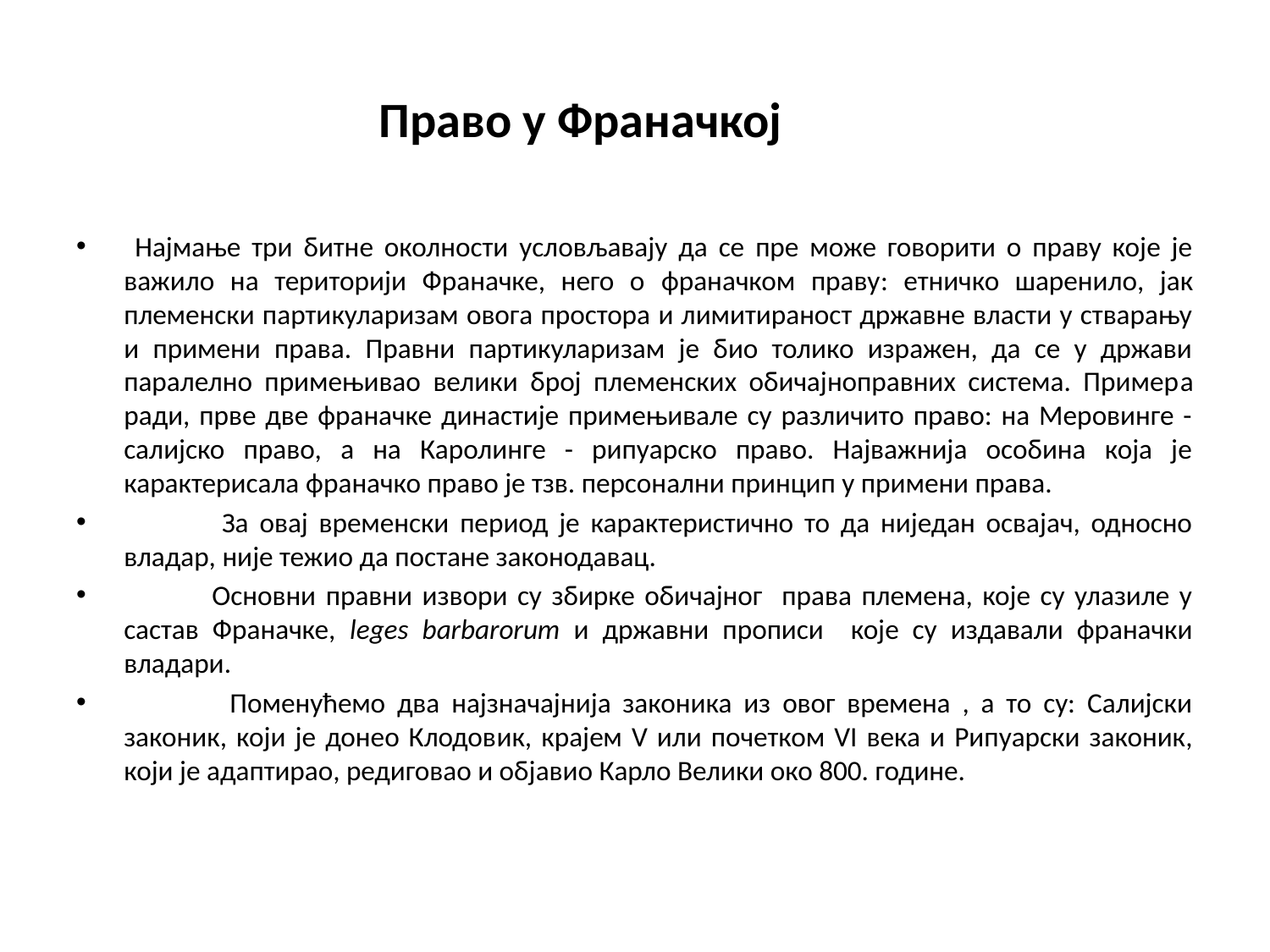

# Право у Франачкој
 Најмање три битне околности условљавају да се пре може говорити о праву које је важило на територији Франачке, него о франачком праву: етничко шаренило, јак племенски партикуларизам овога простора и лимитираност државне власти у стварању и примени права. Правни партикуларизам је био толико изражен, да се у држави паралелно примењивао велики број племенских обичајноправних система. Примера ради, прве две франачке династије примењивале су различито право: на Меровинге - салијско право, а на Каролинге - рипуарско право. Најважнија особина која је карактерисала франачко право је тзв. персонални принцип у примени права.
         За овај временски период је карактеристично то да ниједан освајач, односно владар, није тежио да постане законодавац.
         Основни правни извори су збирке обичајног  права племена, које су улазиле у састав Франачке, leges barbarorum и државни прописи  које су издавали франачки владари.
         Поменућемо два најзначајнија законика из овог времена , а то су: Салијски законик, који је донео Клодовик, крајем V или почетком VI века и Рипуарски законик, који је адаптирао, редиговао и објавио Карло Велики око 800. године.